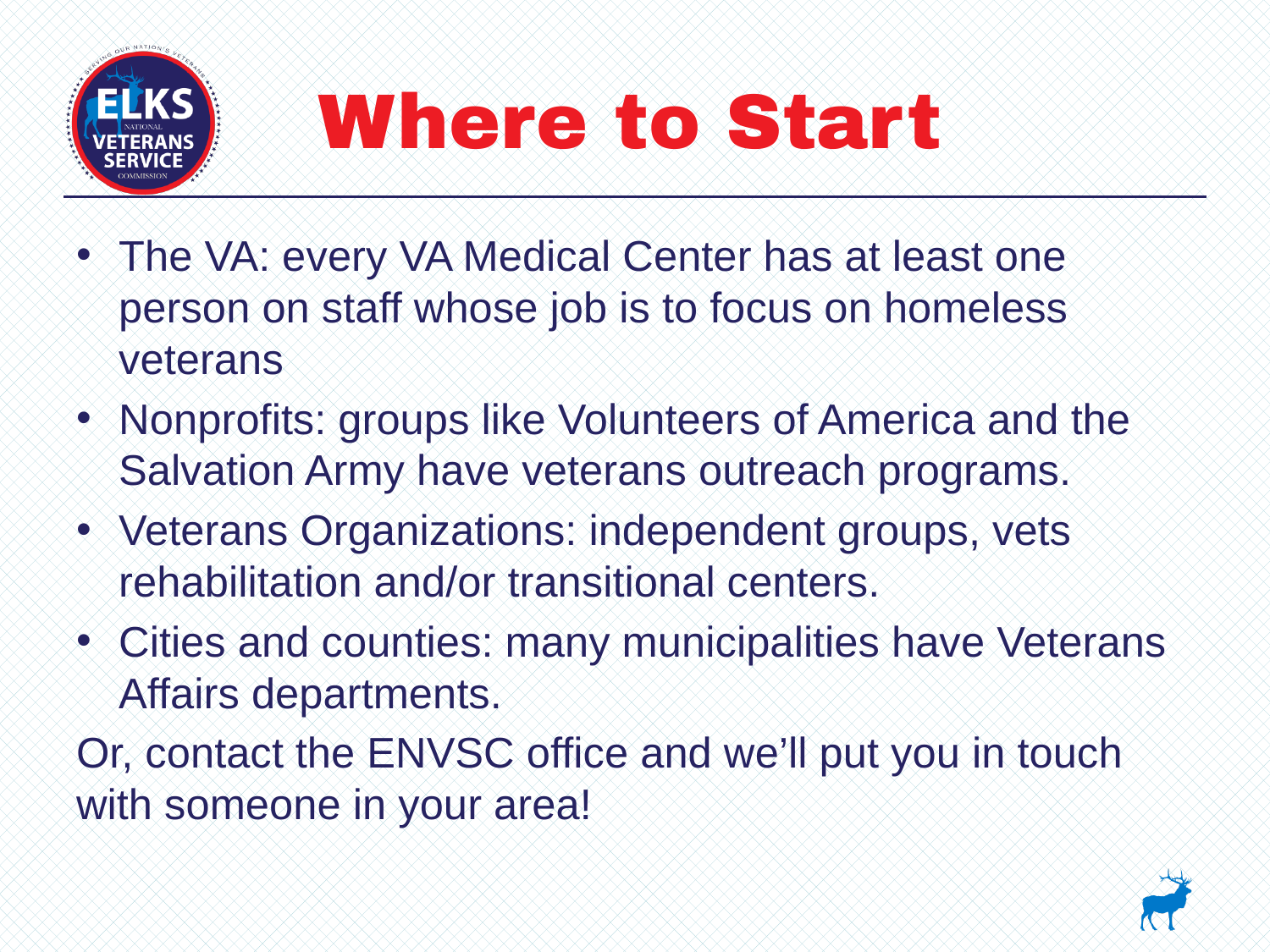

# Where to Start
The VA: every VA Medical Center has at least one person on staff whose job is to focus on homeless veterans
Nonprofits: groups like Volunteers of America and the Salvation Army have veterans outreach programs.
Veterans Organizations: independent groups, vets rehabilitation and/or transitional centers.
Cities and counties: many municipalities have Veterans Affairs departments.
Or, contact the ENVSC office and we’ll put you in touch with someone in your area!